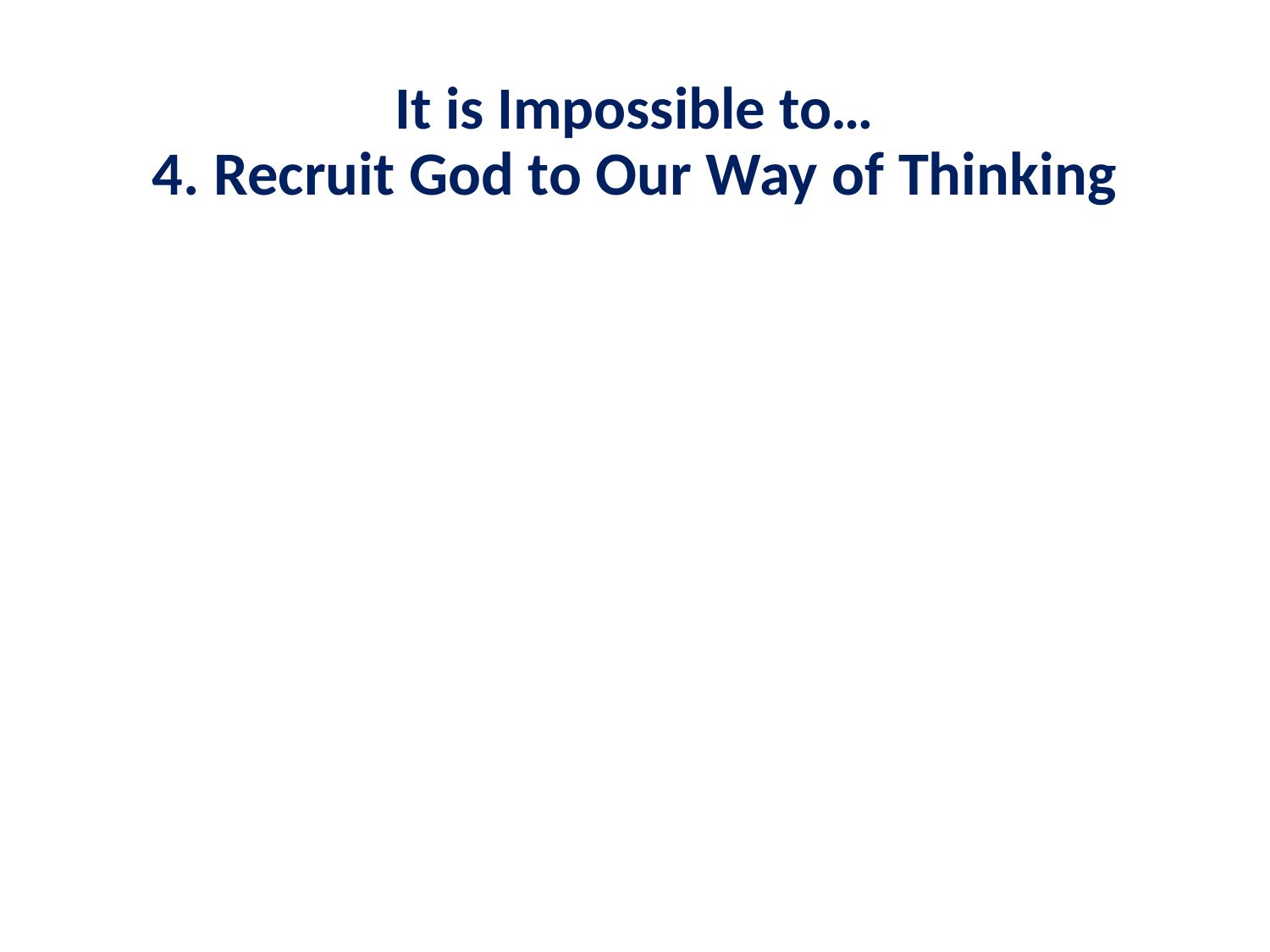

# It is Impossible to… 4. Recruit God to Our Way of Thinking